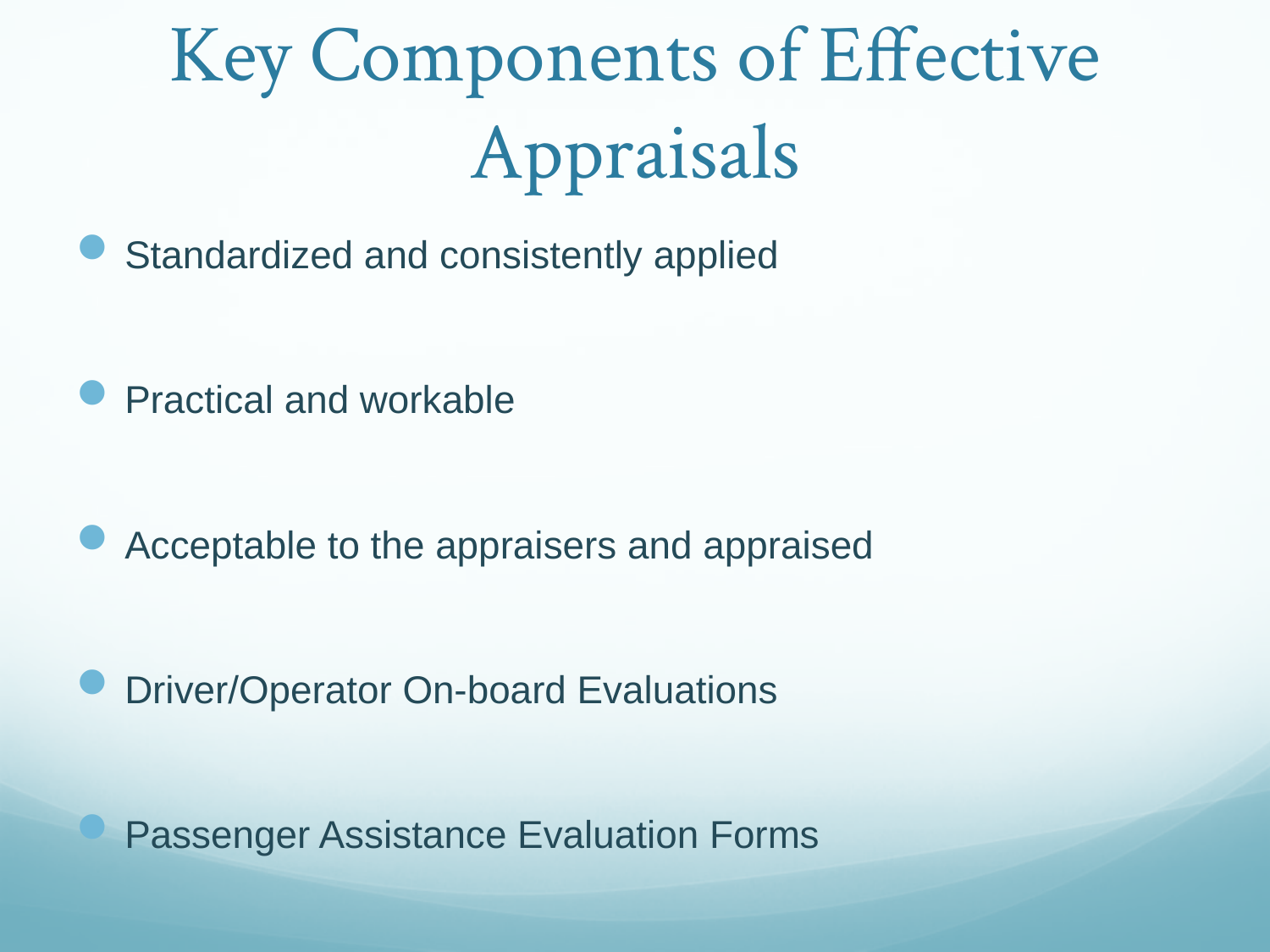

# Key Components of Effective Appraisals
Standardized and consistently applied

Practical and workable

Acceptable to the appraisers and appraised

Driver/Operator On-board Evaluations

Passenger Assistance Evaluation Forms